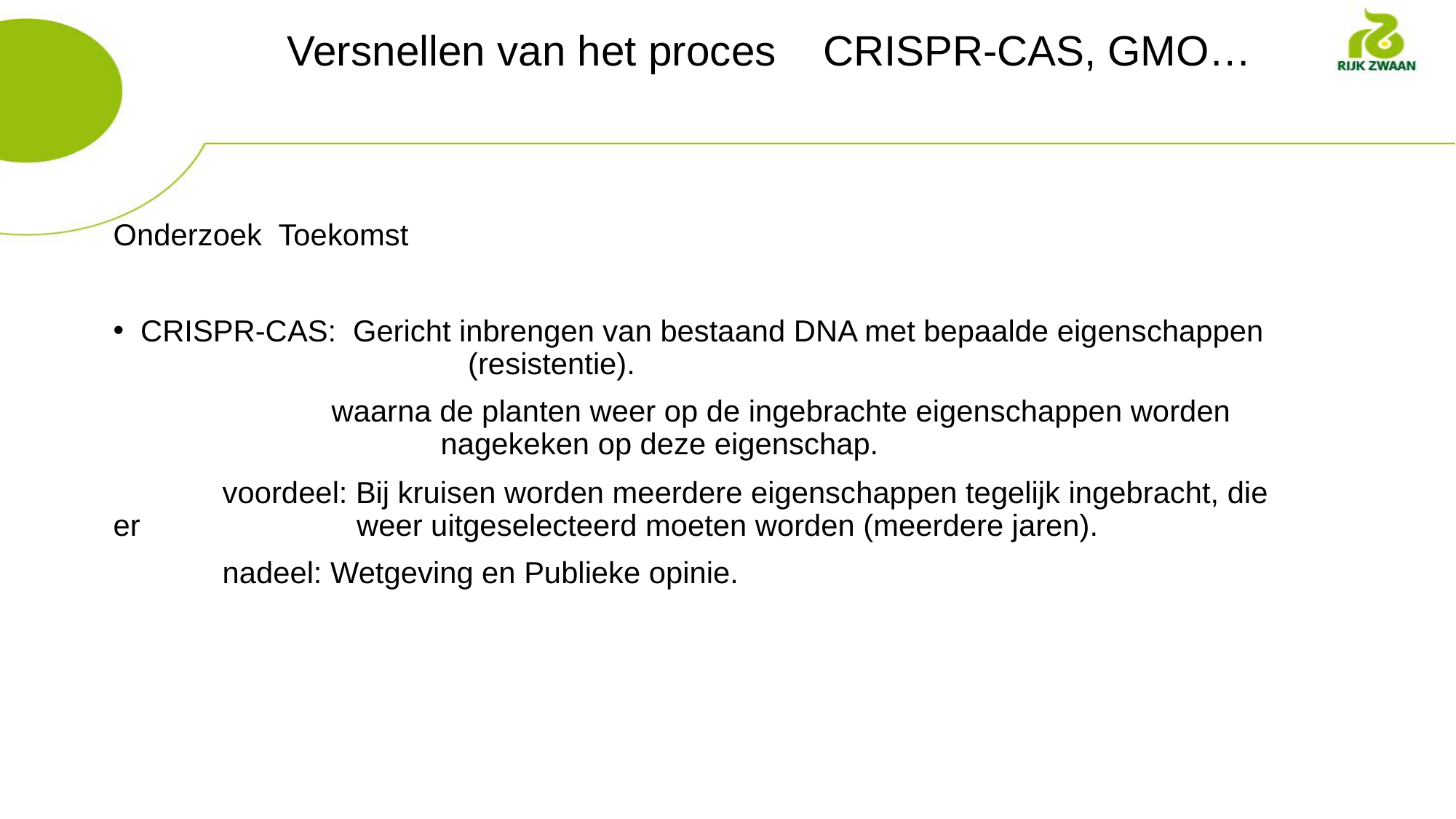

# Versnellen van het proces    CRISPR-CAS, GMO…
Onderzoek  Toekomst

CRISPR-CAS:  Gericht inbrengen van bestaand DNA met bepaalde eigenschappen 			(resistentie).
 		waarna de planten weer op de ingebrachte eigenschappen worden 			nagekeken op deze eigenschap.
	voordeel: Bij kruisen worden meerdere eigenschappen tegelijk ingebracht, die er 		   weer uitgeselecteerd moeten worden (meerdere jaren).
	nadeel: Wetgeving en Publieke opinie.